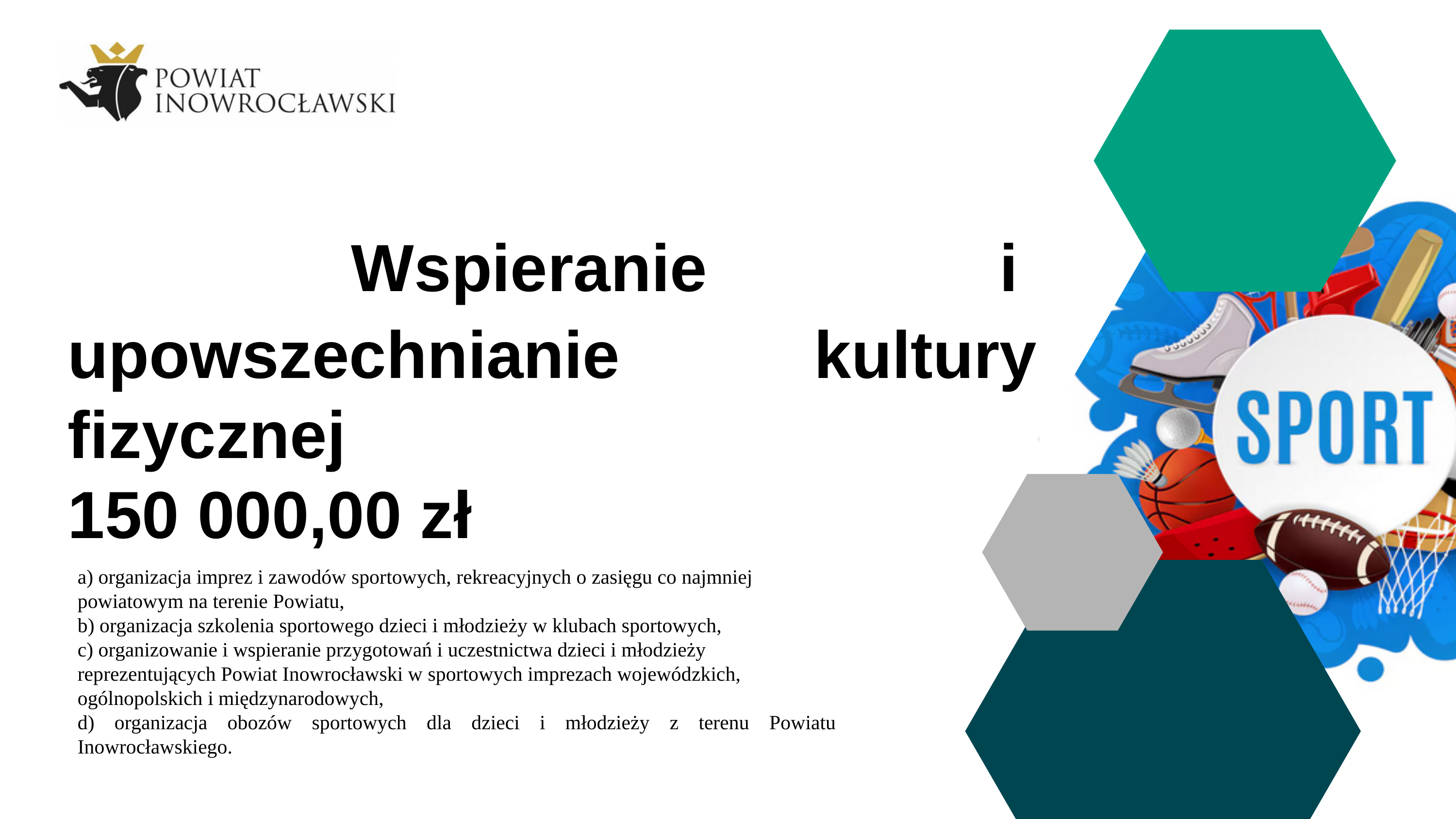

Wspieranie  i  upowszechnianie kultury fizycznej
150 000,00 zł

a) organizacja imprez i zawodów sportowych, rekreacyjnych o zasięgu co najmniej
powiatowym na terenie Powiatu,
b) organizacja szkolenia sportowego dzieci i młodzieży w klubach sportowych,
c) organizowanie i wspieranie przygotowań i uczestnictwa dzieci i młodzieży
reprezentujących Powiat Inowrocławski w sportowych imprezach wojewódzkich,
ogólnopolskich i międzynarodowych,
d) organizacja obozów sportowych dla dzieci i młodzieży z terenu Powiatu Inowrocławskiego.